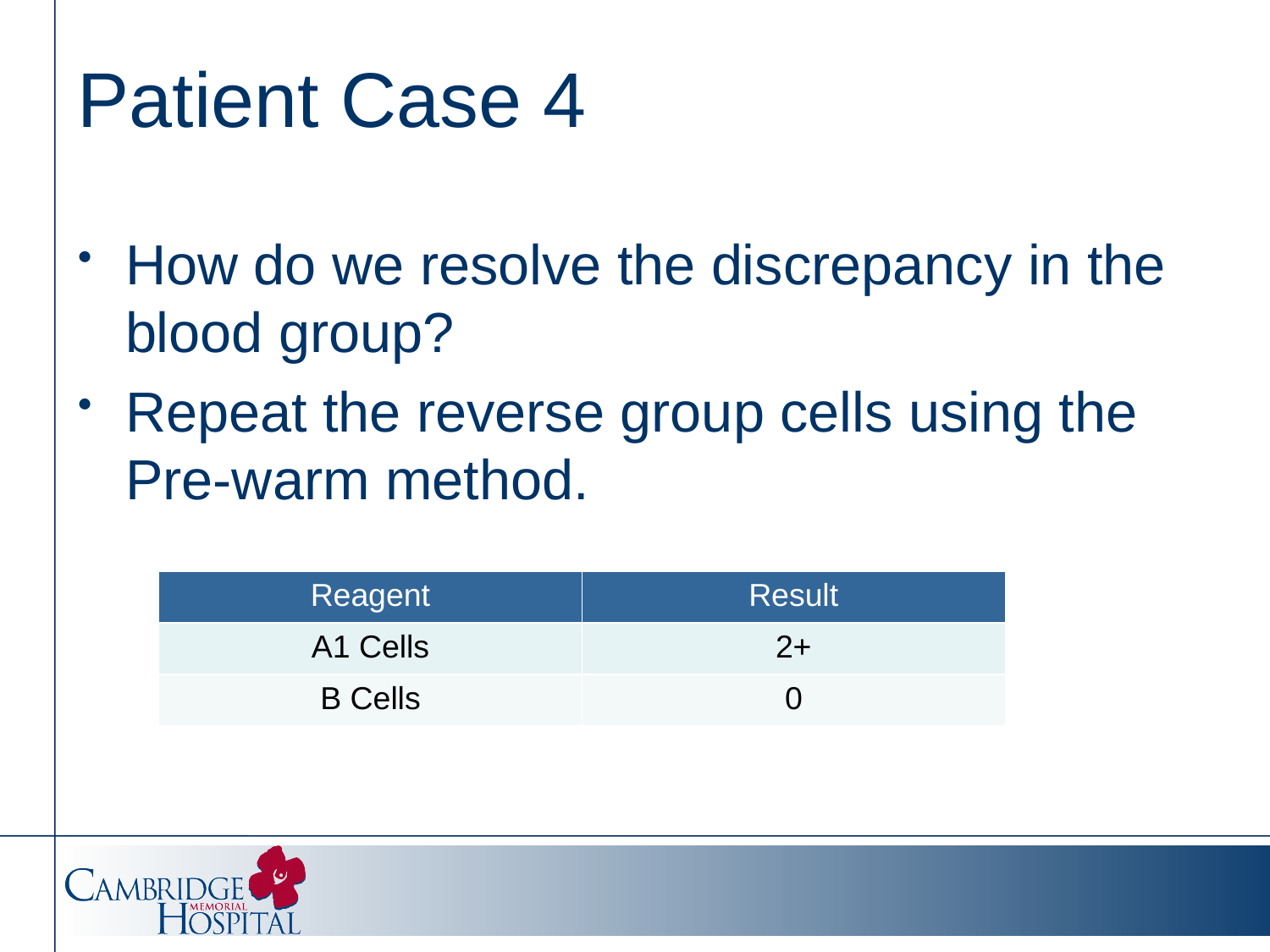

# Patient Case 4
How do we resolve the discrepancy in the blood group?
Repeat the reverse group cells using the Pre-warm method.

| Reagent | Result |
| --- | --- |
| A1 Cells | 2+ |
| B Cells | 0 |